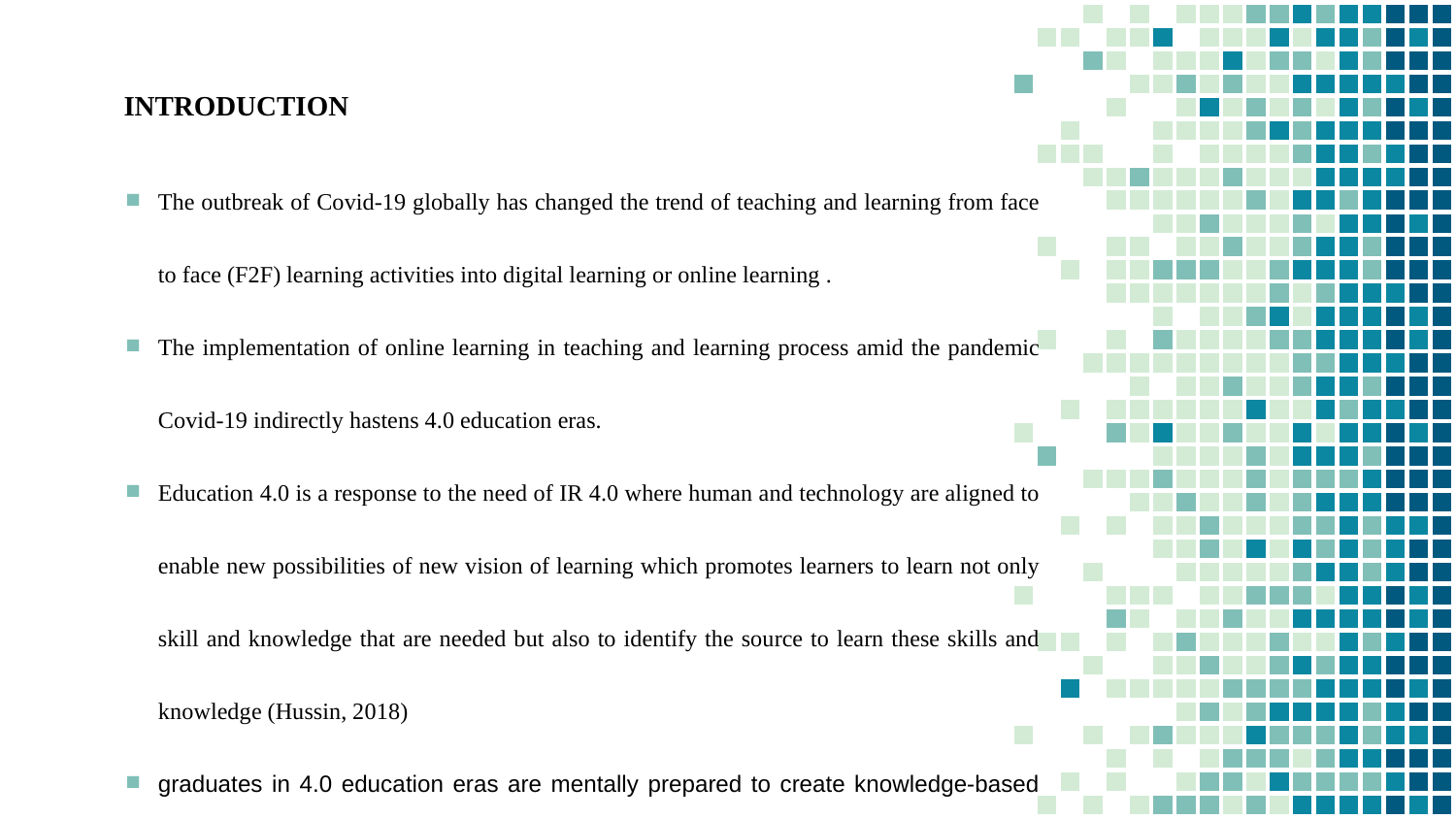

# INTRODUCTION
The outbreak of Covid-19 globally has changed the trend of teaching and learning from face to face (F2F) learning activities into digital learning or online learning .
The implementation of online learning in teaching and learning process amid the pandemic Covid-19 indirectly hastens 4.0 education eras.
Education 4.0 is a response to the need of IR 4.0 where human and technology are aligned to enable new possibilities of new vision of learning which promotes learners to learn not only skill and knowledge that are needed but also to identify the source to learn these skills and knowledge (Hussin, 2018)
graduates in 4.0 education eras are mentally prepared to create knowledge-based and character-based jobs by having new expertise, adapt, manage, and utilize IR 4.0 by becoming critical thinkers, problem solvers, innovators, communicators and providing value-based leadership (Heriyanto et.al, 2019:328).